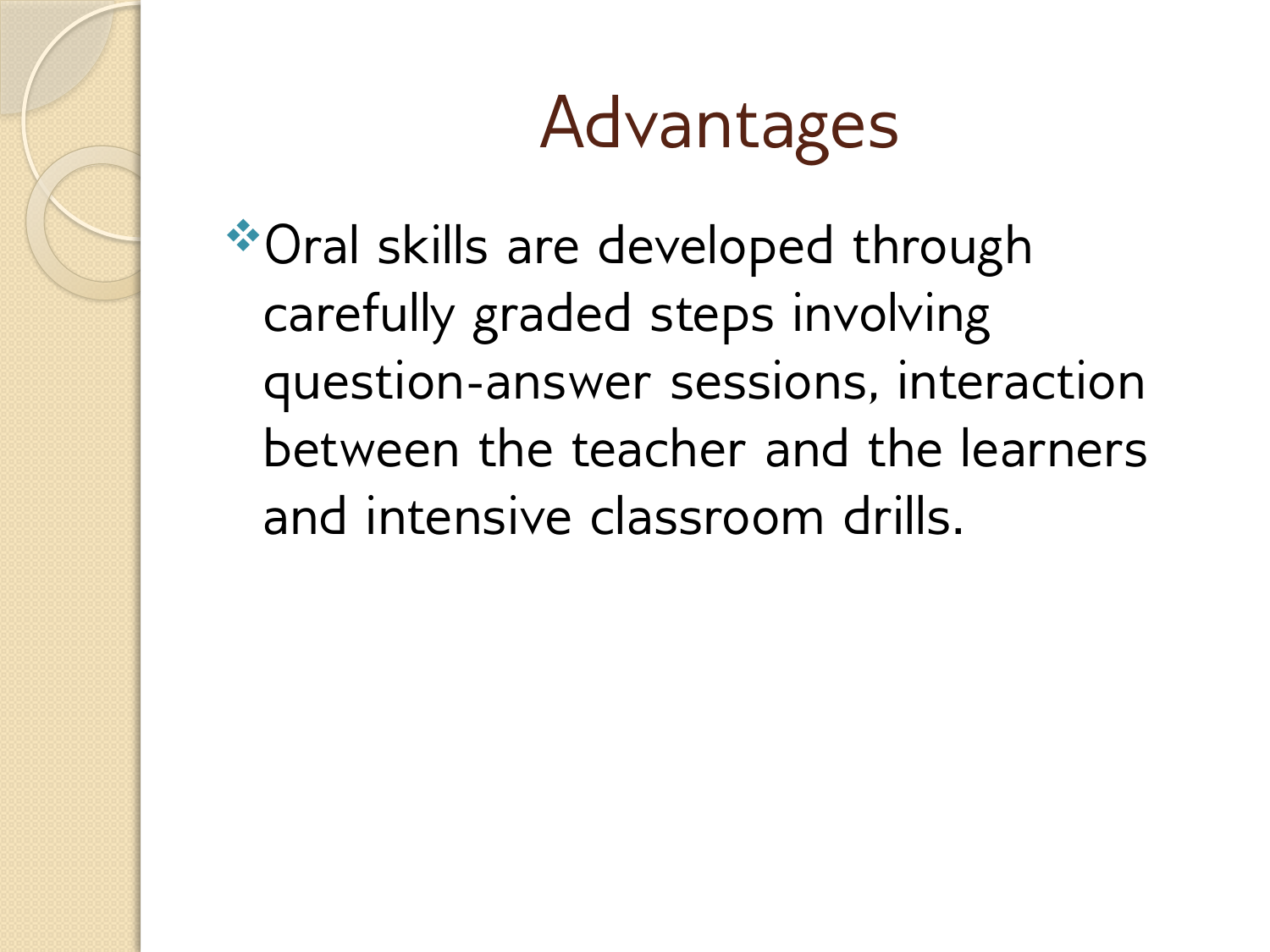

# Advantages
Oral skills are developed through carefully graded steps involving question-answer sessions, interaction between the teacher and the learners and intensive classroom drills.